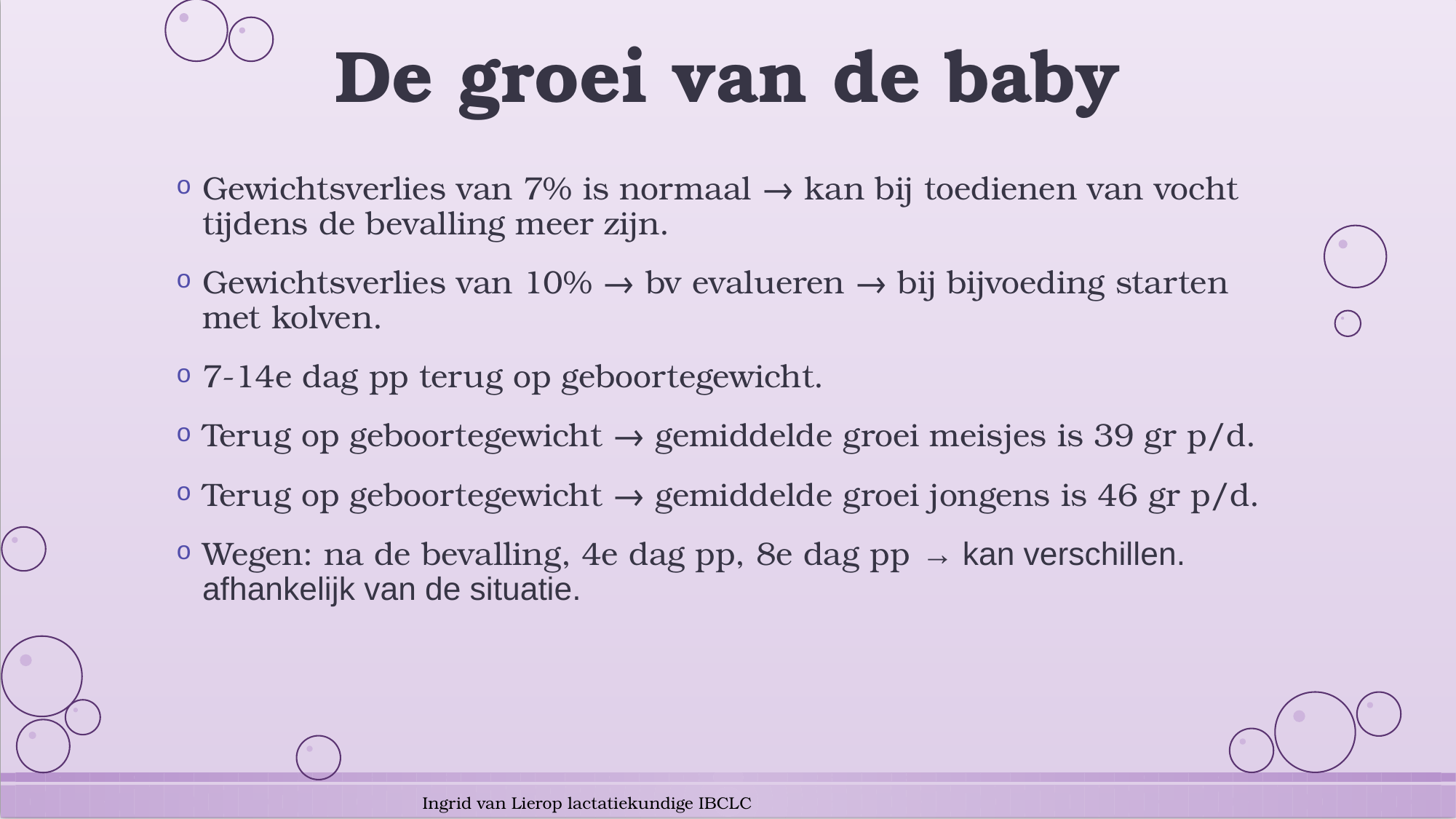

# De groei van de baby
Gewichtsverlies van 7% is normaal → kan bij toedienen van vocht tijdens de bevalling meer zijn.
Gewichtsverlies van 10% → bv evalueren → bij bijvoeding starten met kolven.
7-14e dag pp terug op geboortegewicht.
Terug op geboortegewicht → gemiddelde groei meisjes is 39 gr p/d.
Terug op geboortegewicht → gemiddelde groei jongens is 46 gr p/d.
Wegen: na de bevalling, 4e dag pp, 8e dag pp → kan verschillen. afhankelijk van de situatie.

Ingrid van Lierop lactatiekundige IBCLC